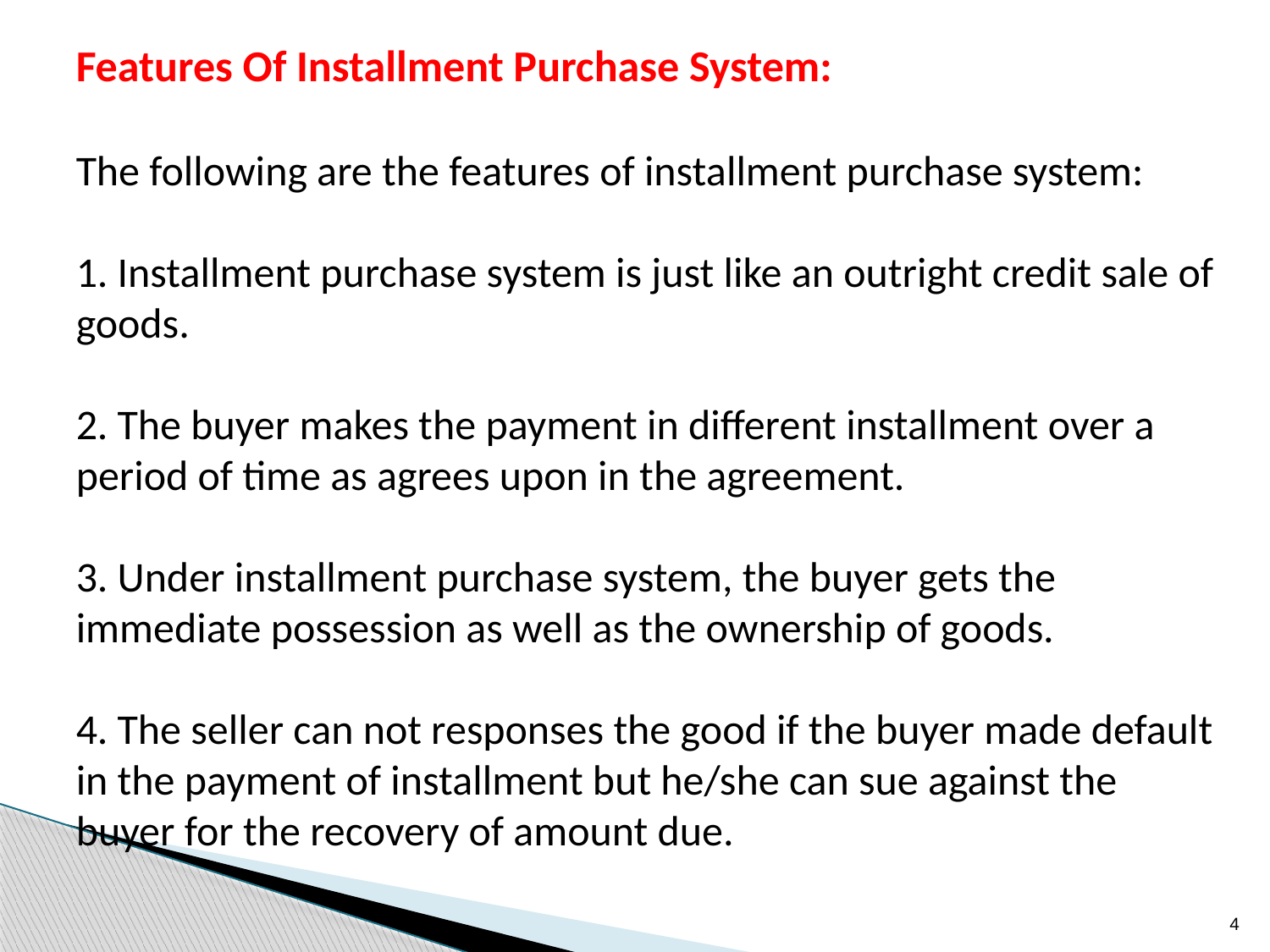

Features Of Installment Purchase System:
The following are the features of installment purchase system:
1. Installment purchase system is just like an outright credit sale of goods.
2. The buyer makes the payment in different installment over a period of time as agrees upon in the agreement.
3. Under installment purchase system, the buyer gets the immediate possession as well as the ownership of goods.
4. The seller can not responses the good if the buyer made default in the payment of installment but he/she can sue against the buyer for the recovery of amount due.
4